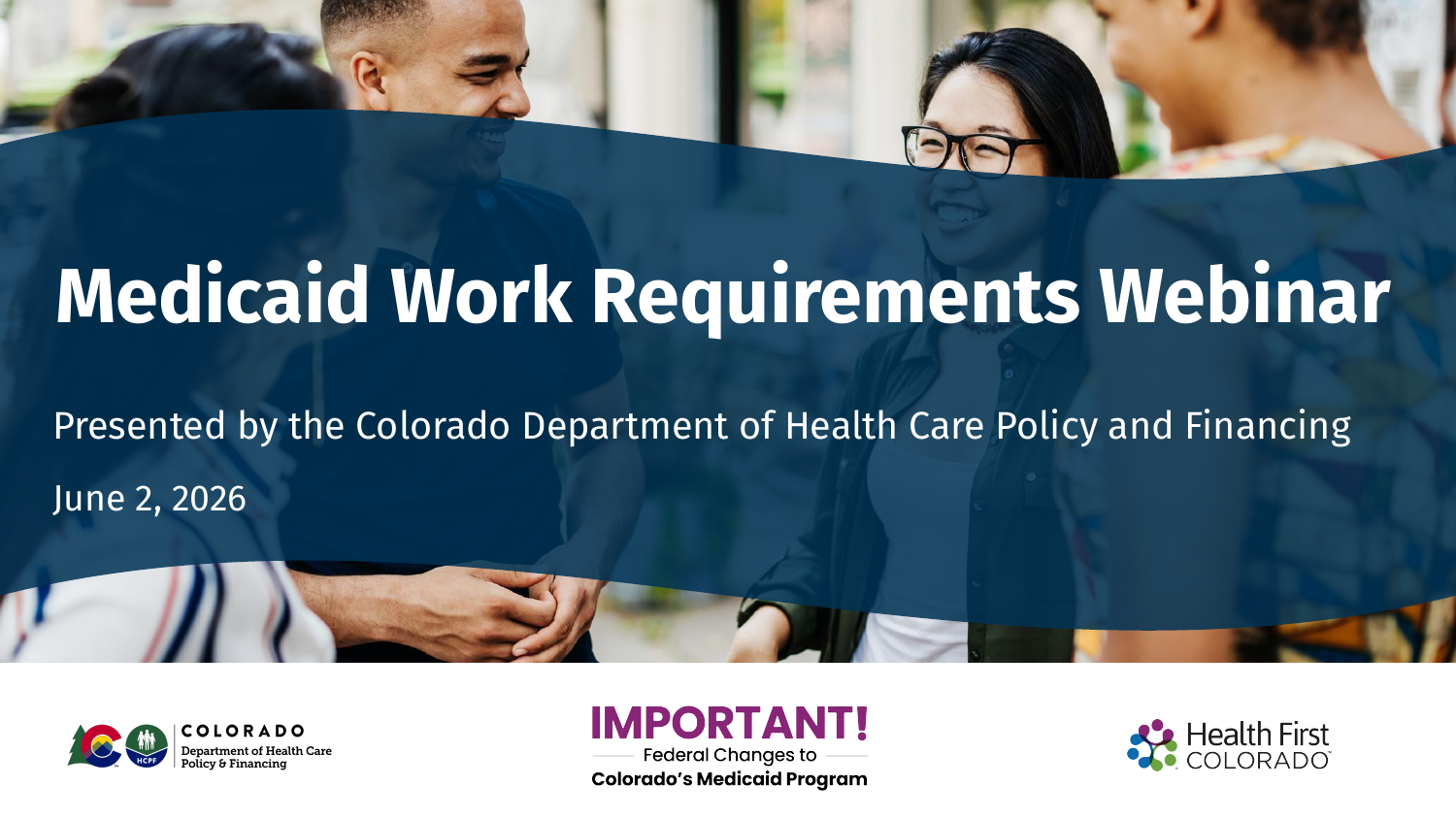

# Medicaid Work Requirements Webinar

Presented by the Colorado Department of Health Care Policy and Financing
June 2, 2026